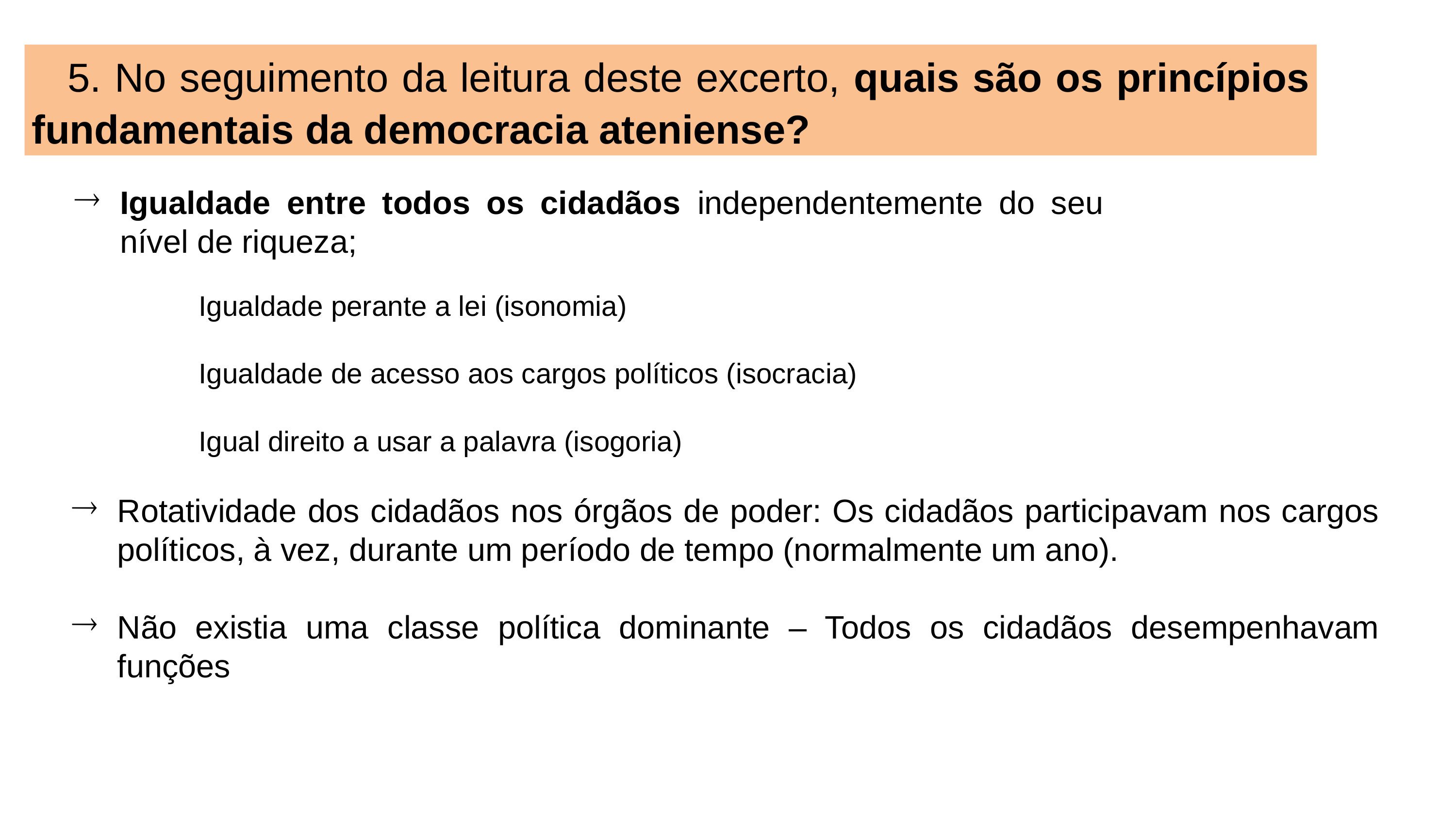

5. No seguimento da leitura deste excerto, quais são os princípios fundamentais da democracia ateniense?
Igualdade entre todos os cidadãos independentemente do seu nível de riqueza;

Igualdade perante a lei (isonomia)

Igualdade de acesso aos cargos políticos (isocracia)

Igual direito a usar a palavra (isogoria)
Rotatividade dos cidadãos nos órgãos de poder: Os cidadãos participavam nos cargos políticos, à vez, durante um período de tempo (normalmente um ano).

Não existia uma classe política dominante – Todos os cidadãos desempenhavam funções